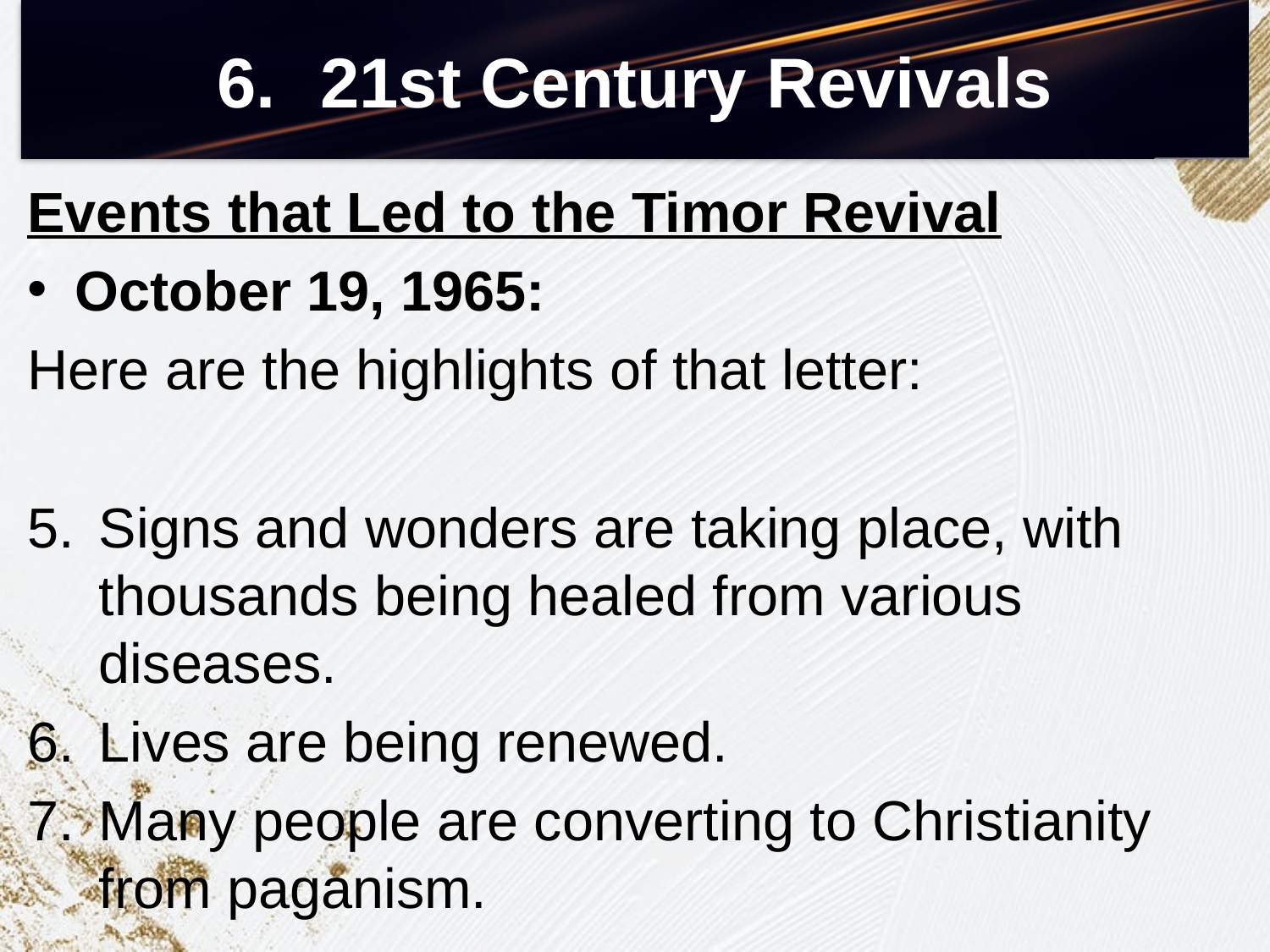

# 21st Century Revivals
Events that Led to the Timor Revival
October 19, 1965:
Here are the highlights of that letter:

Signs and wonders are taking place, with thousands being healed from various diseases.
Lives are being renewed.
Many people are converting to Christianity from paganism.